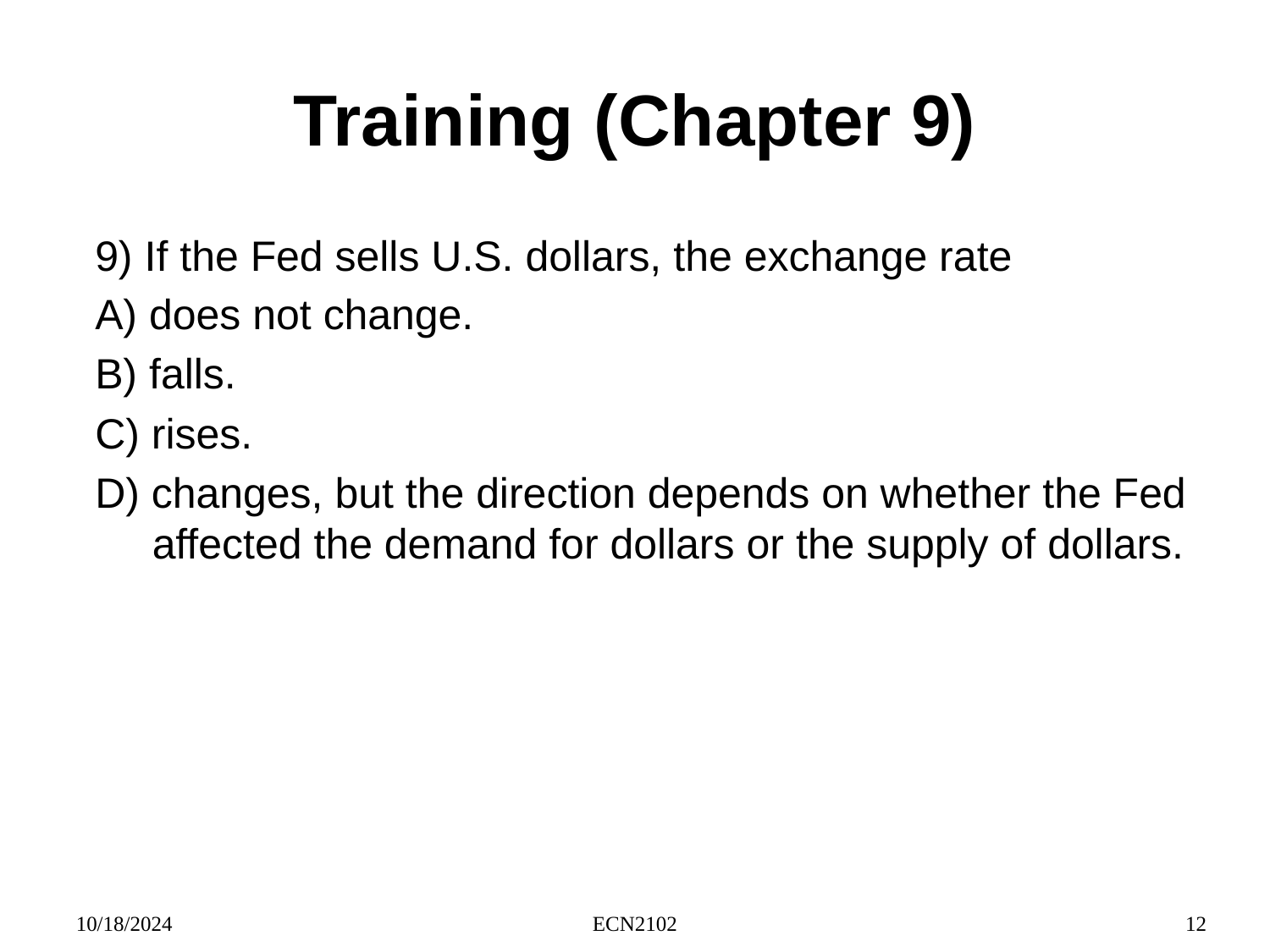

# Training (Chapter 9)
9) If the Fed sells U.S. dollars, the exchange rate
A) does not change.
B) falls.
C) rises.
D) changes, but the direction depends on whether the Fed affected the demand for dollars or the supply of dollars.
10/18/2024
ECN2102
12